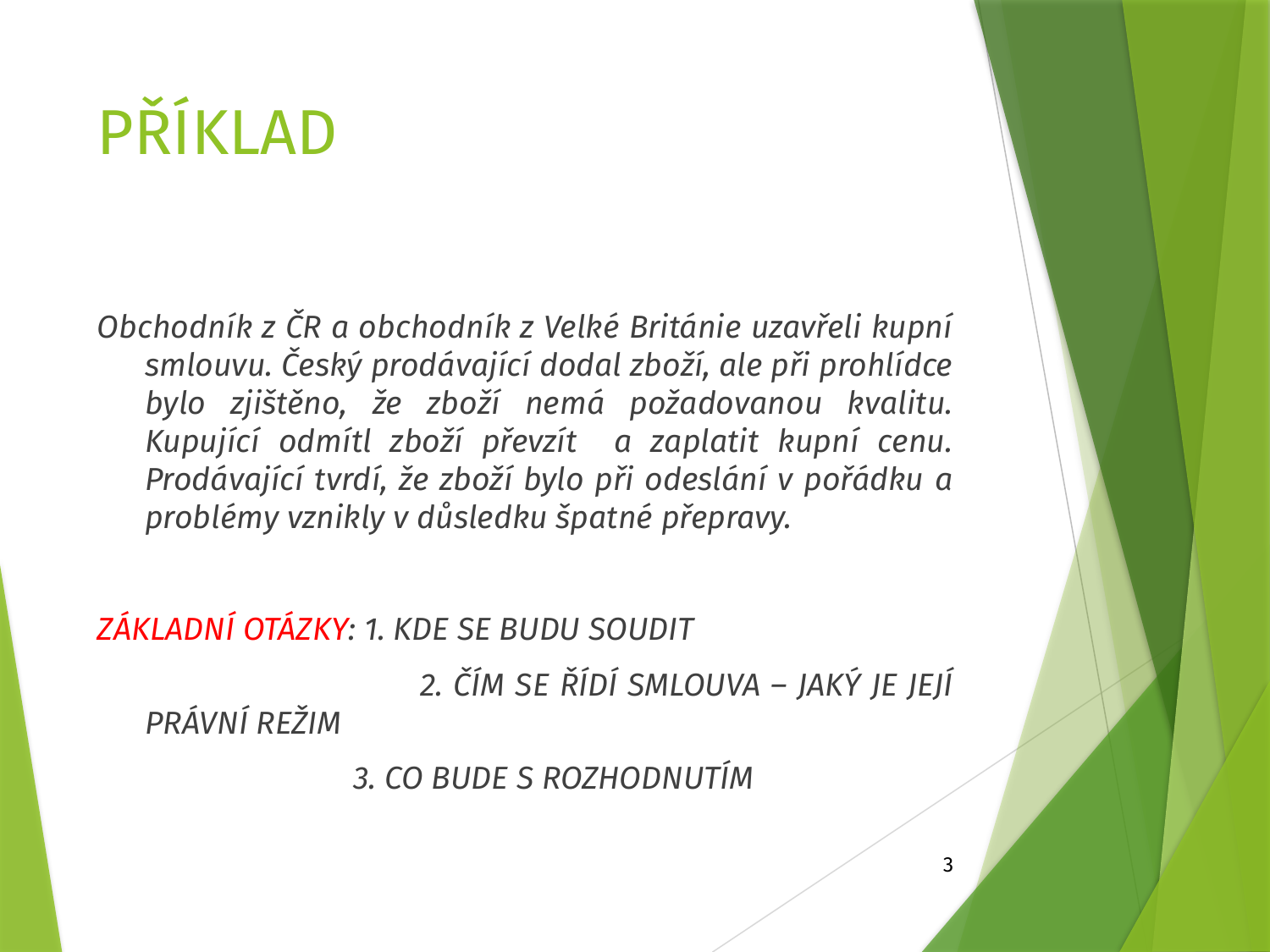

# PŘÍKLAD
Obchodník z ČR a obchodník z Velké Británie uzavřeli kupní smlouvu. Český prodávající dodal zboží, ale při prohlídce bylo zjištěno, že zboží nemá požadovanou kvalitu. Kupující odmítl zboží převzít  a zaplatit kupní cenu. Prodávající tvrdí, že zboží bylo při odeslání v pořádku a problémy vznikly v důsledku špatné přepravy.

ZÁKLADNÍ OTÁZKY: 1. KDE SE BUDU SOUDIT
                               2. ČÍM SE ŘÍDÍ SMLOUVA – JAKÝ JE JEJÍ PRÁVNÍ REŽIM
                               3. CO BUDE S ROZHODNUTÍM

3